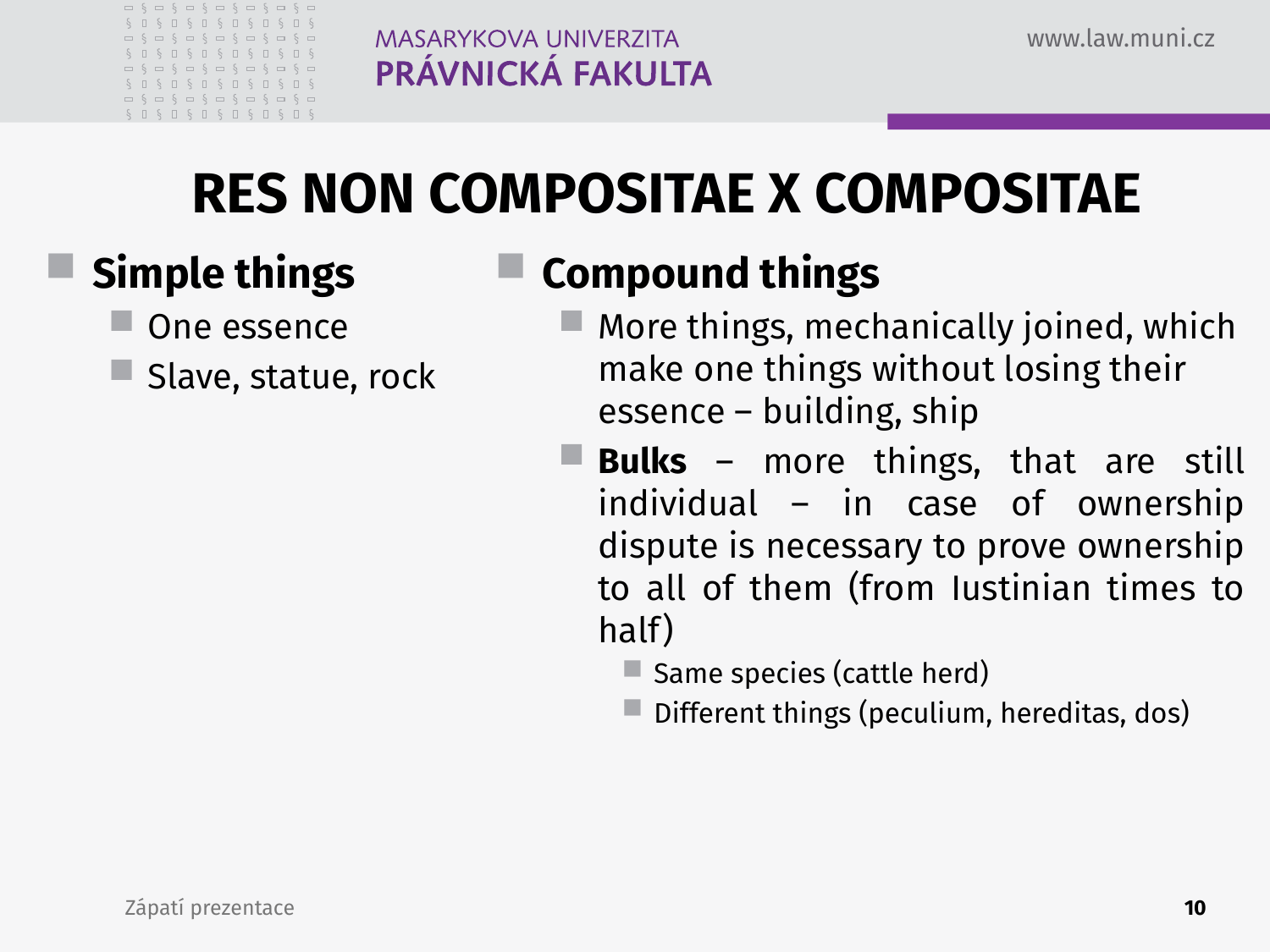

# RES NON COMPOSITAE X COMPOSITAE
Compound things
More things, mechanically joined, which make one things without losing their essence – building, ship
Bulks – more things, that are still individual – in case of ownership dispute is necessary to prove ownership to all of them (from Iustinian times to half)
Same species (cattle herd)
Different things (peculium, hereditas, dos)

Simple things
One essence
Slave, statue, rock

Zápatí prezentace
10